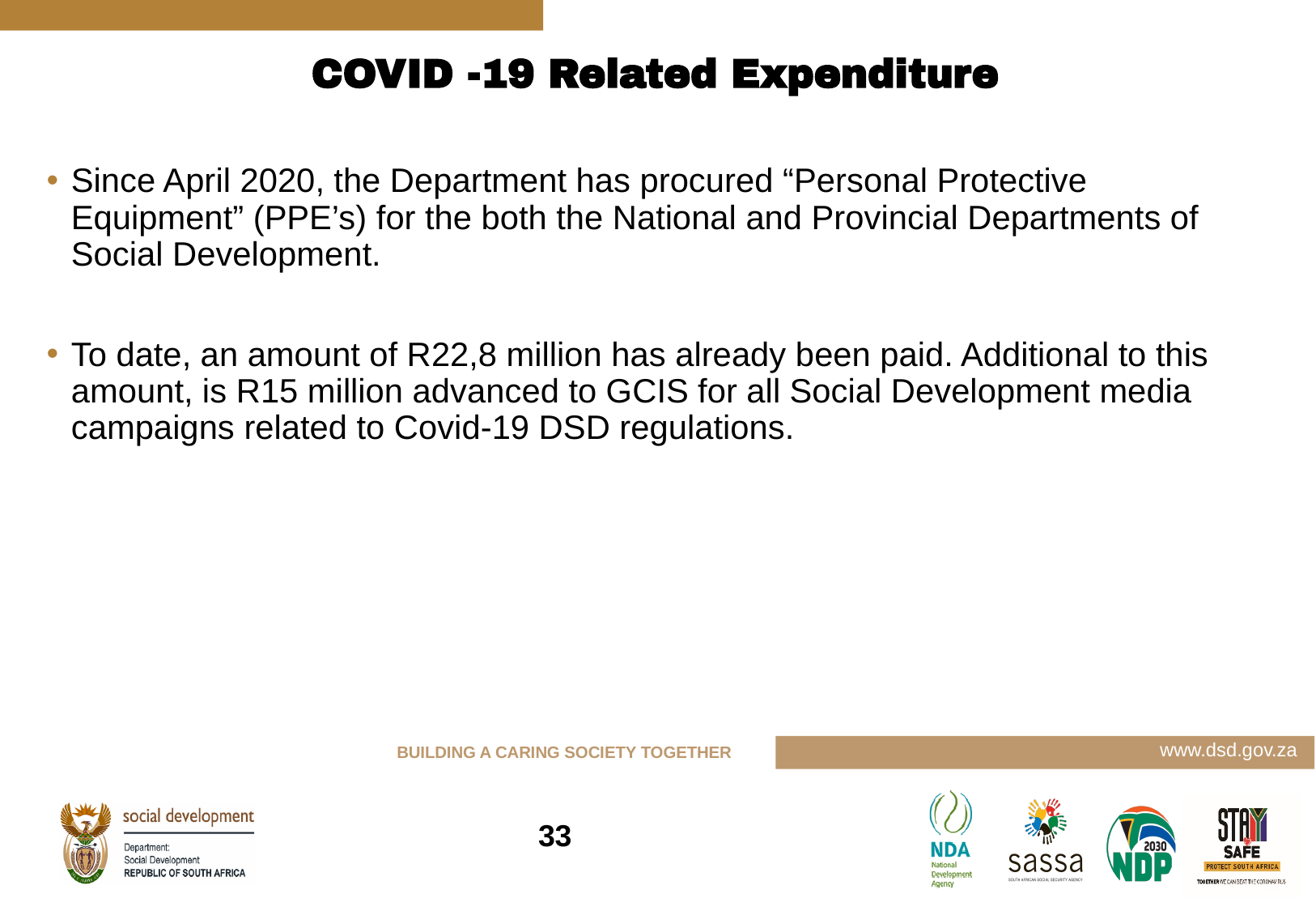

# COVID -19 Related Expenditure
Since April 2020, the Department has procured “Personal Protective Equipment” (PPE’s) for the both the National and Provincial Departments of Social Development.

To date, an amount of R22,8 million has already been paid. Additional to this amount, is R15 million advanced to GCIS for all Social Development media campaigns related to Covid-19 DSD regulations.
33